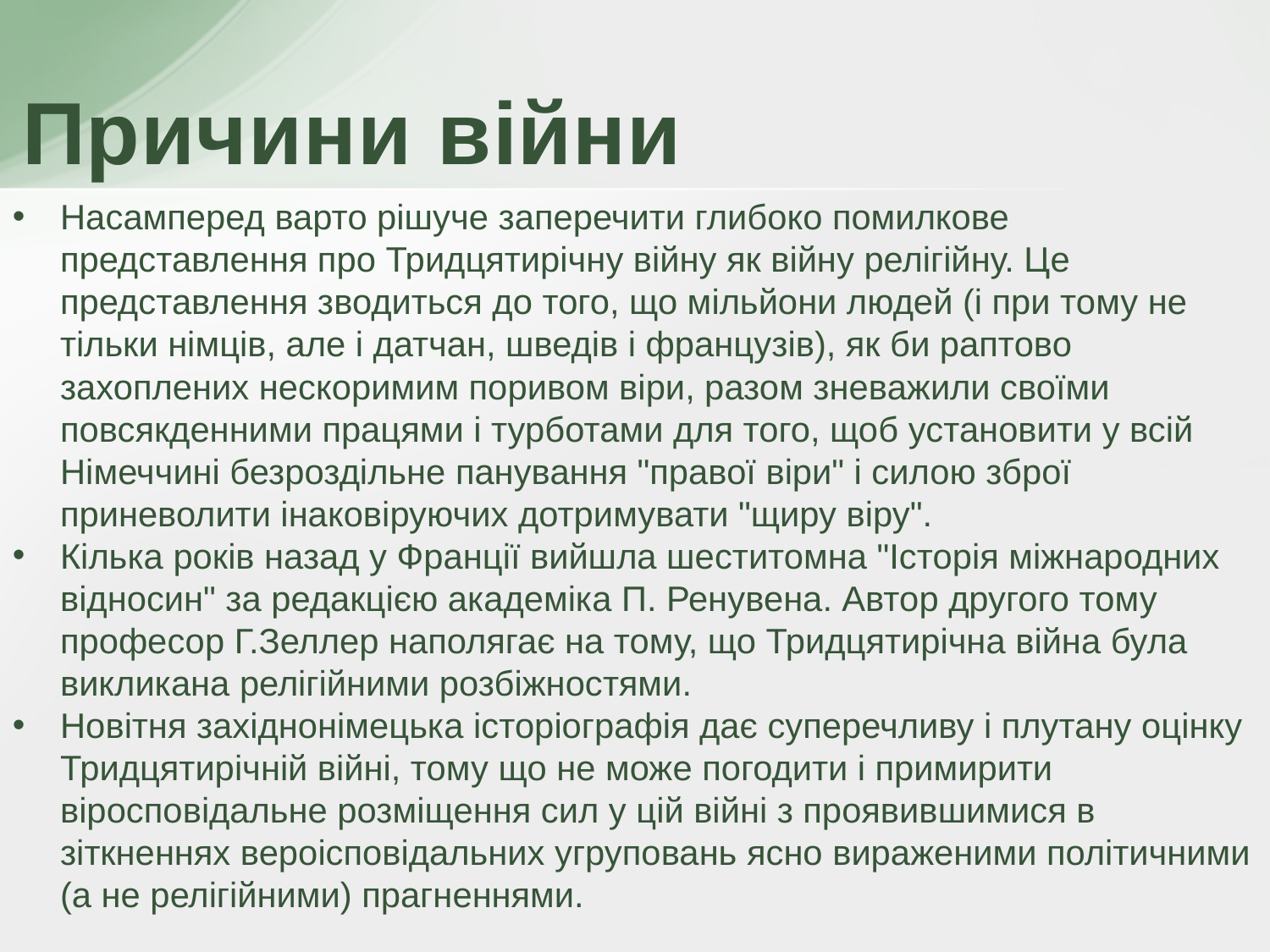

Причини війни
Насамперед варто рішуче заперечити глибоко помилкове представлення про Тридцятирічну війну як війну релігійну. Це представлення зводиться до того, що мільйони людей (і при тому не тільки німців, але і датчан, шведів і французів), як би раптово захоплених нескоримим поривом віри, разом зневажили своїми повсякденними працями і турботами для того, щоб установити у всій Німеччині безроздільне панування "правої віри" і силою зброї приневолити інаковіруючих дотримувати "щиру віру".
Кілька років назад у Франції вийшла шеститомна "Історія міжнародних відносин" за редакцією академіка П. Ренувена. Автор другого тому професор Г.Зеллер наполягає на тому, що Тридцятирічна війна була викликана релігійними розбіжностями.
Новітня західнонімецька історіографія дає суперечливу і плутану оцінку Тридцятирічній війні, тому що не може погодити і примирити віросповідальне розміщення сил у цій війні з проявившимися в зіткненнях вероісповідальних угруповань ясно вираженими політичними (а не релігійними) прагненнями.